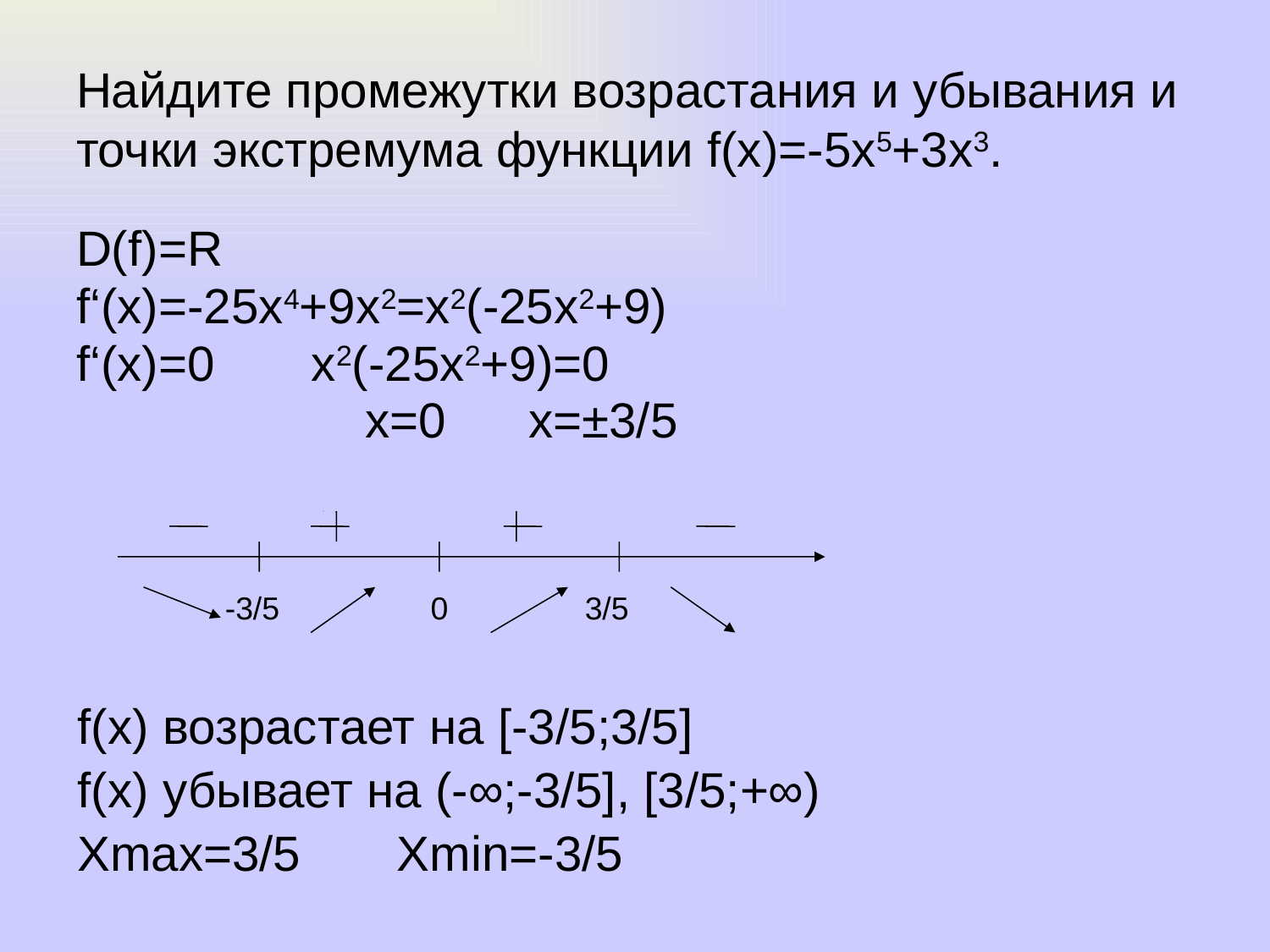

# Найдите промежутки возрастания и убывания и точки экстремума функции f(x)=-5x5+3x3.
D(f)=R
f‘(x)=-25x4+9x2=x2(-25x2+9)
f‘(x)=0       x2(-25x2+9)=0
                     x=0      x=±3/5

-3/5
0
3/5

f(x) возрастает на [-3/5;3/5]
f(x) убывает на (-∞;-3/5], [3/5;+∞)
Xmax=3/5       Xmin=-3/5